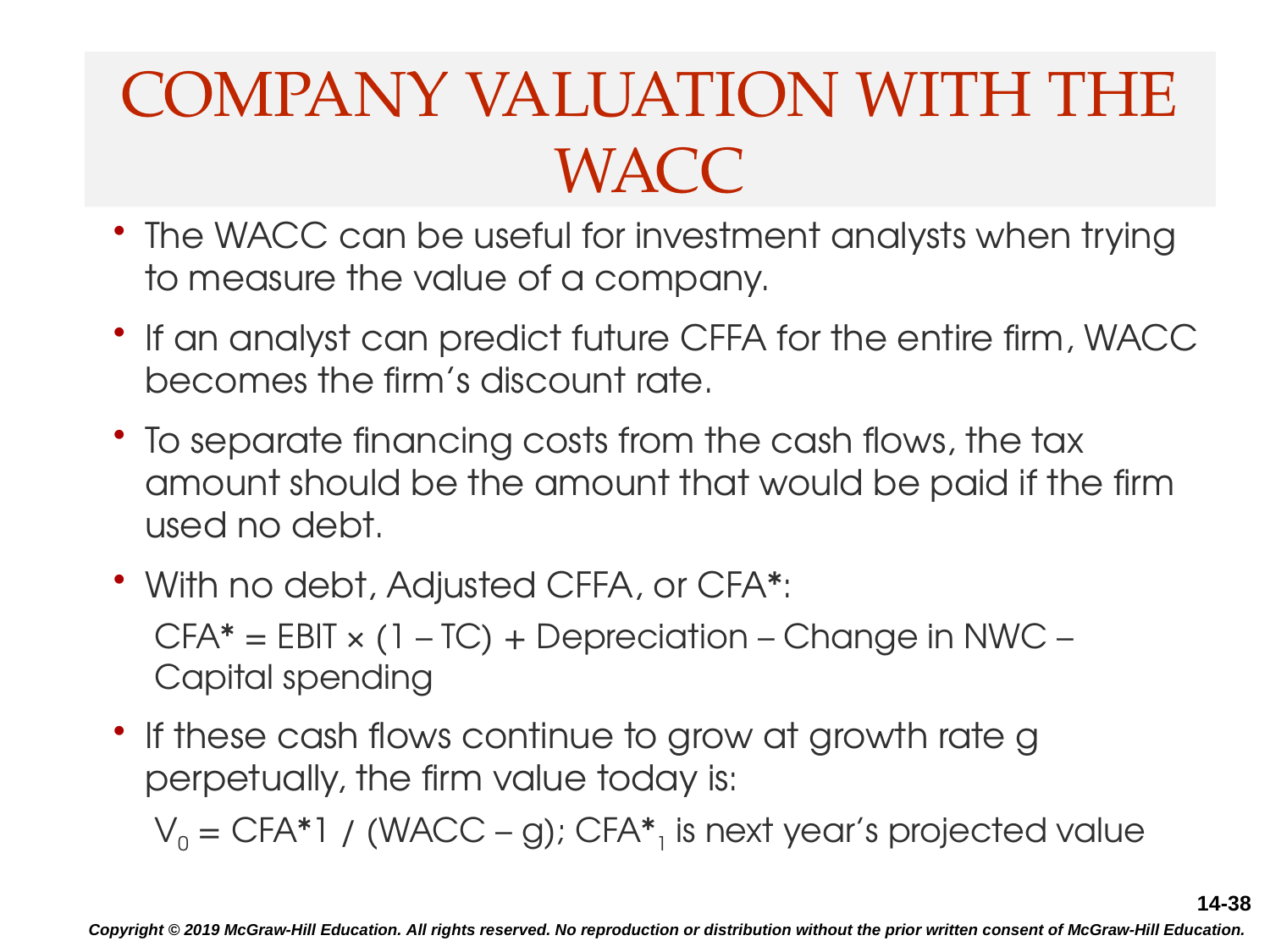

# Company Valuation with the WACC
The WACC can be useful for investment analysts when trying to measure the value of a company.
If an analyst can predict future CFFA for the entire firm, WACC becomes the firm’s discount rate.
To separate financing costs from the cash flows, the tax amount should be the amount that would be paid if the firm used no debt.
With no debt, Adjusted CFFA, or CFA*:
CFA* = EBIT × (1 – TC) + Depreciation – Change in NWC – Capital spending
If these cash flows continue to grow at growth rate g perpetually, the firm value today is:
V0 = CFA*1 / (WACC – g); CFA*1 is next year’s projected value
Copyright © 2019 McGraw-Hill Education. All rights reserved. No reproduction or distribution without the prior written consent of McGraw-Hill Education.